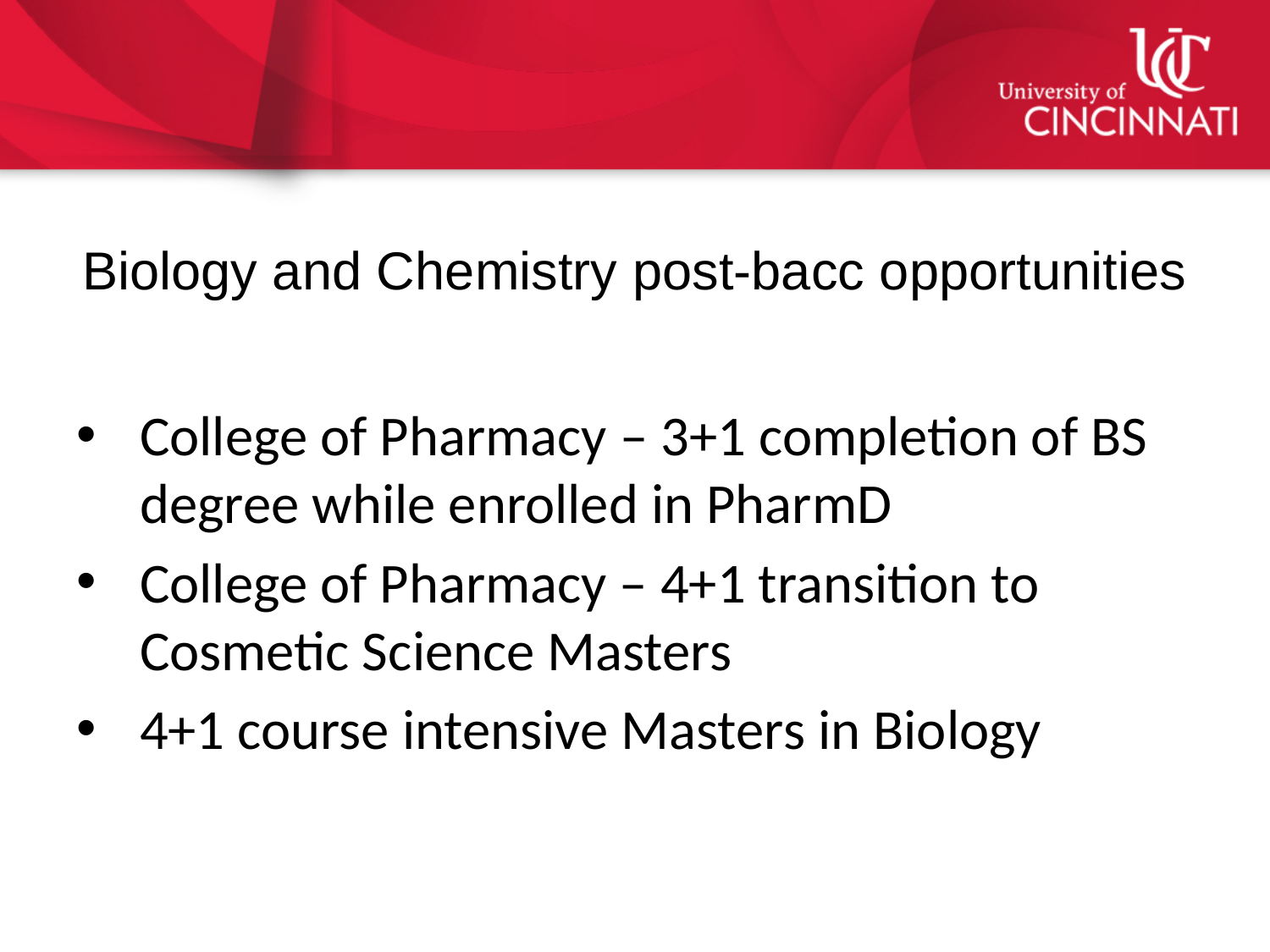

# Biology and Chemistry post-bacc opportunities
College of Pharmacy – 3+1 completion of BS degree while enrolled in PharmD
College of Pharmacy – 4+1 transition to Cosmetic Science Masters
4+1 course intensive Masters in Biology